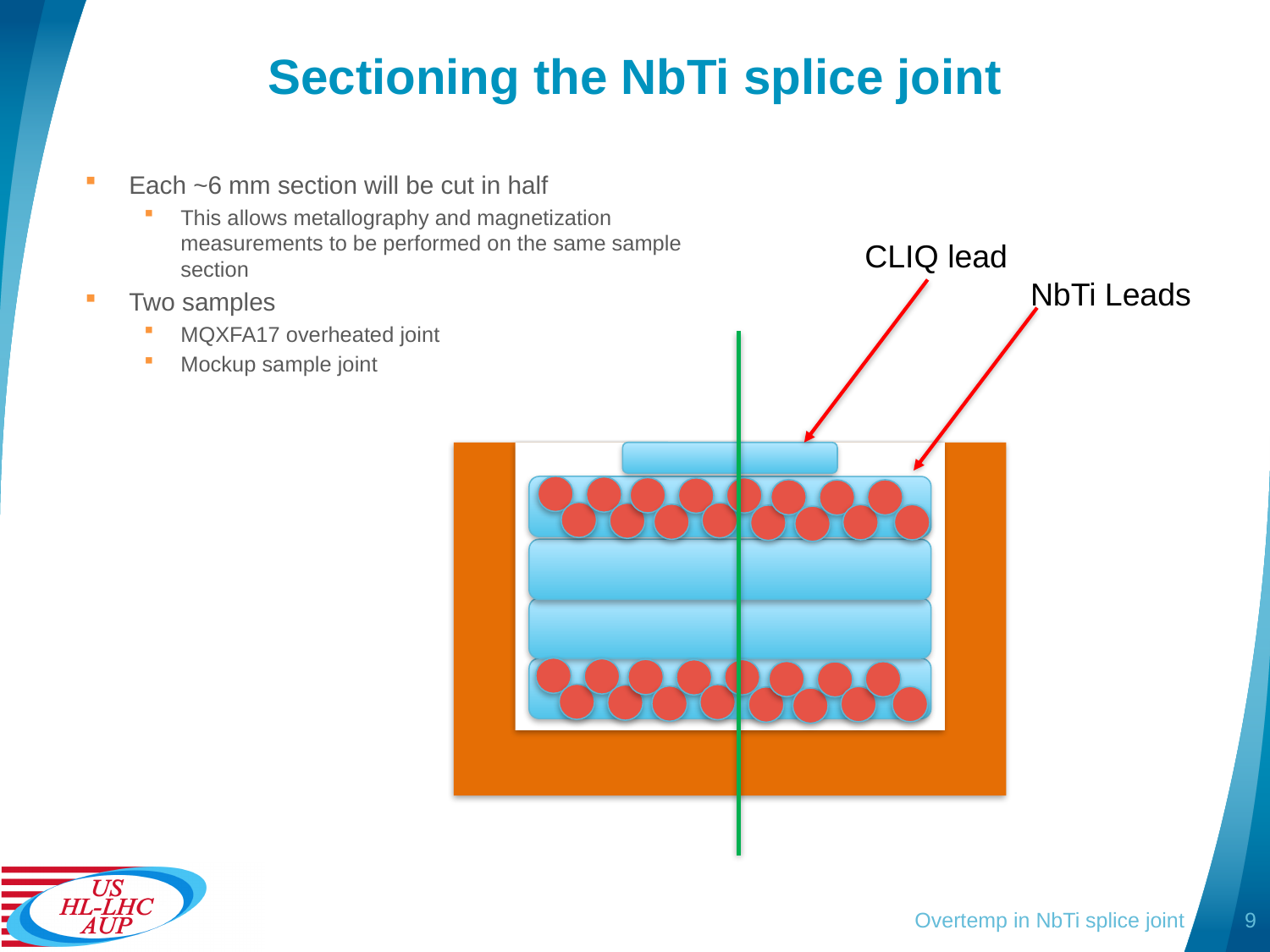

# Sectioning the NbTi splice joint
Each ~6 mm section will be cut in half
This allows metallography and magnetization measurements to be performed on the same sample section
Two samples
MQXFA17 overheated joint
Mockup sample joint

CLIQ lead
NbTi Leads

Overtemp in NbTi splice joint
9